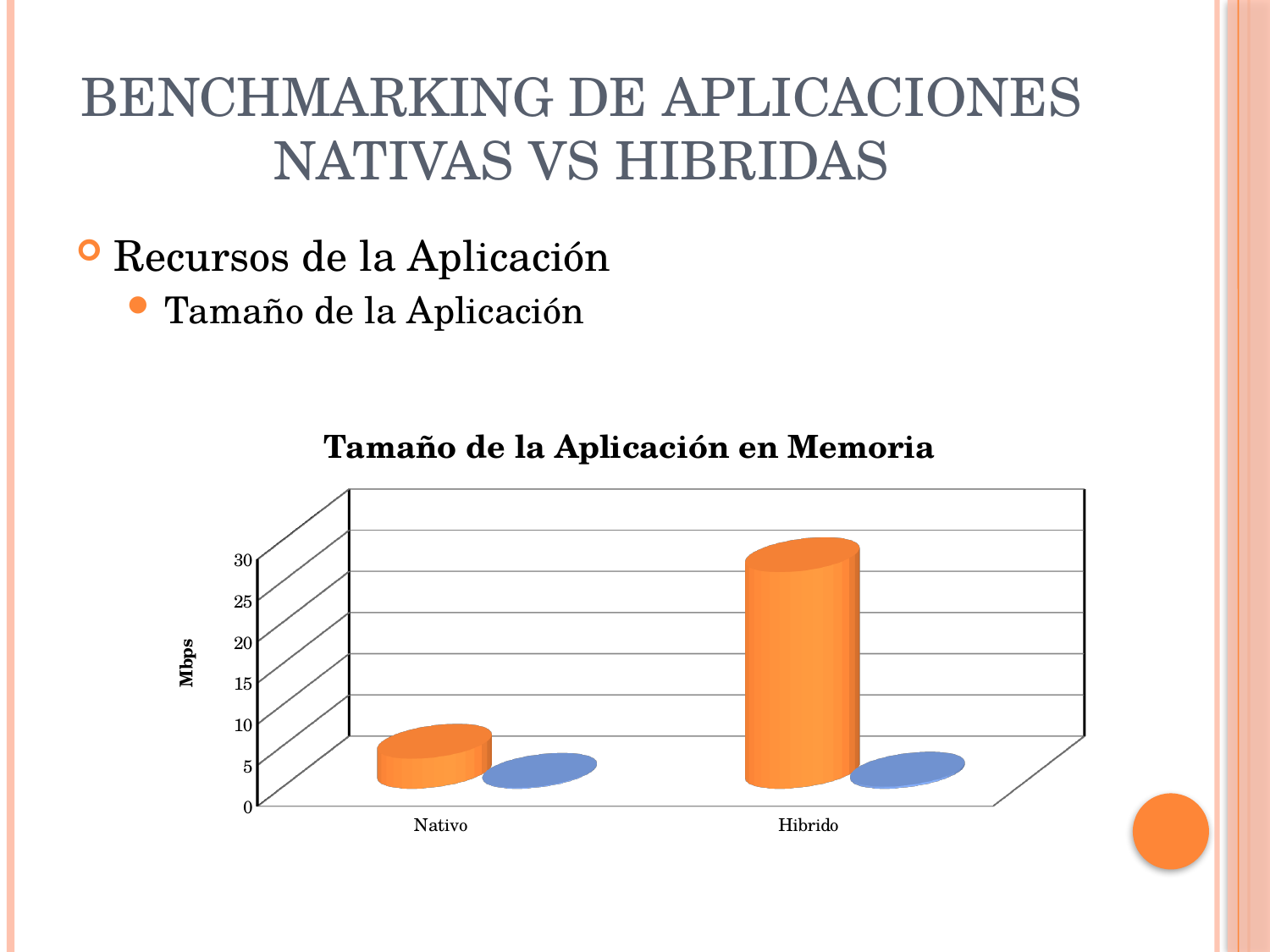

# Benchmarking de Aplicaciones Nativas Vs Hibridas
Recursos de la Aplicación
Tamaño de la Aplicación

[unsupported chart]